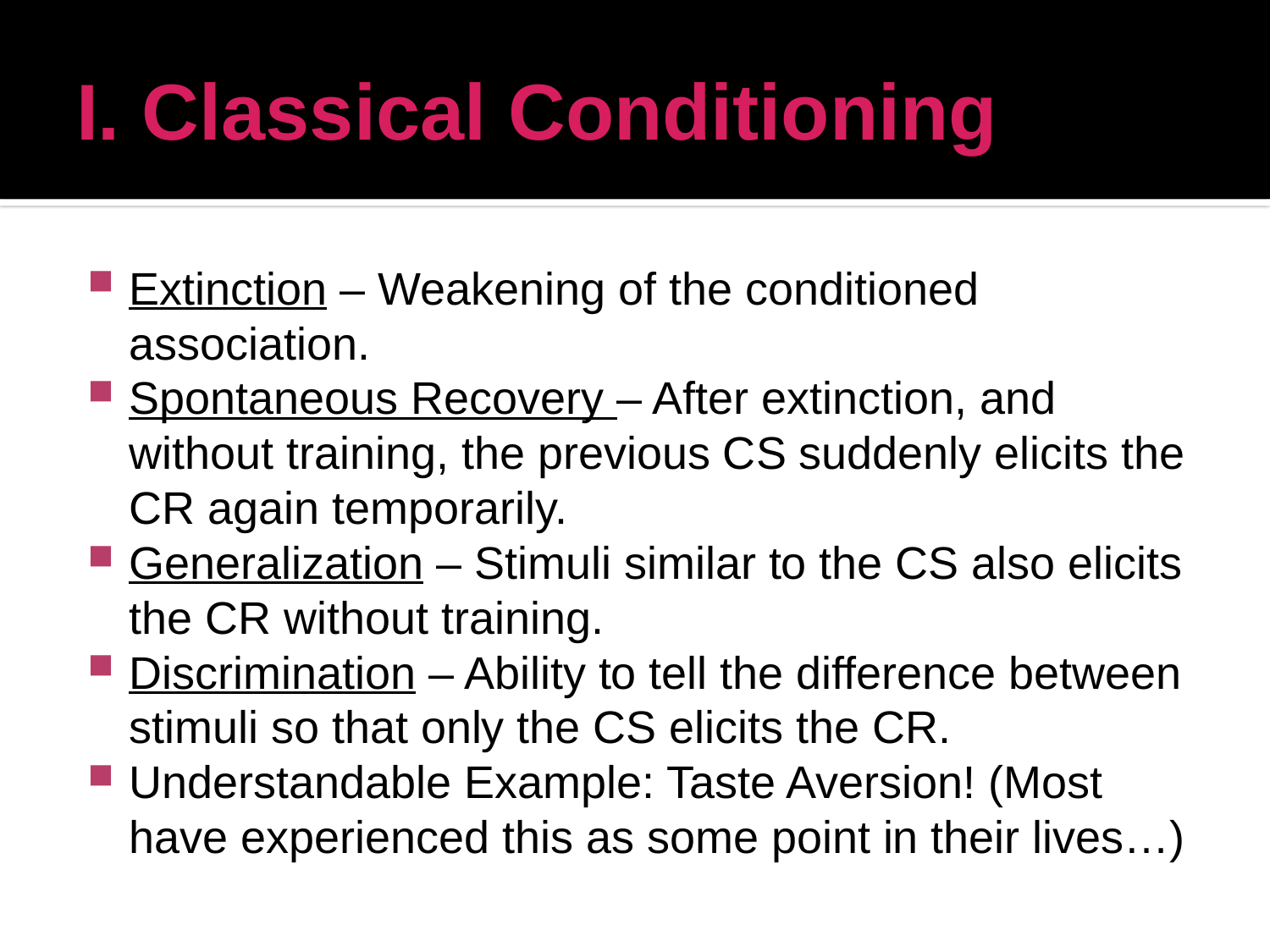

# I. Classical Conditioning
Extinction – Weakening of the conditioned association.
Spontaneous Recovery – After extinction, and without training, the previous CS suddenly elicits the CR again temporarily.
Generalization – Stimuli similar to the CS also elicits the CR without training.
Discrimination – Ability to tell the difference between stimuli so that only the CS elicits the CR.
Understandable Example: Taste Aversion! (Most have experienced this as some point in their lives…)